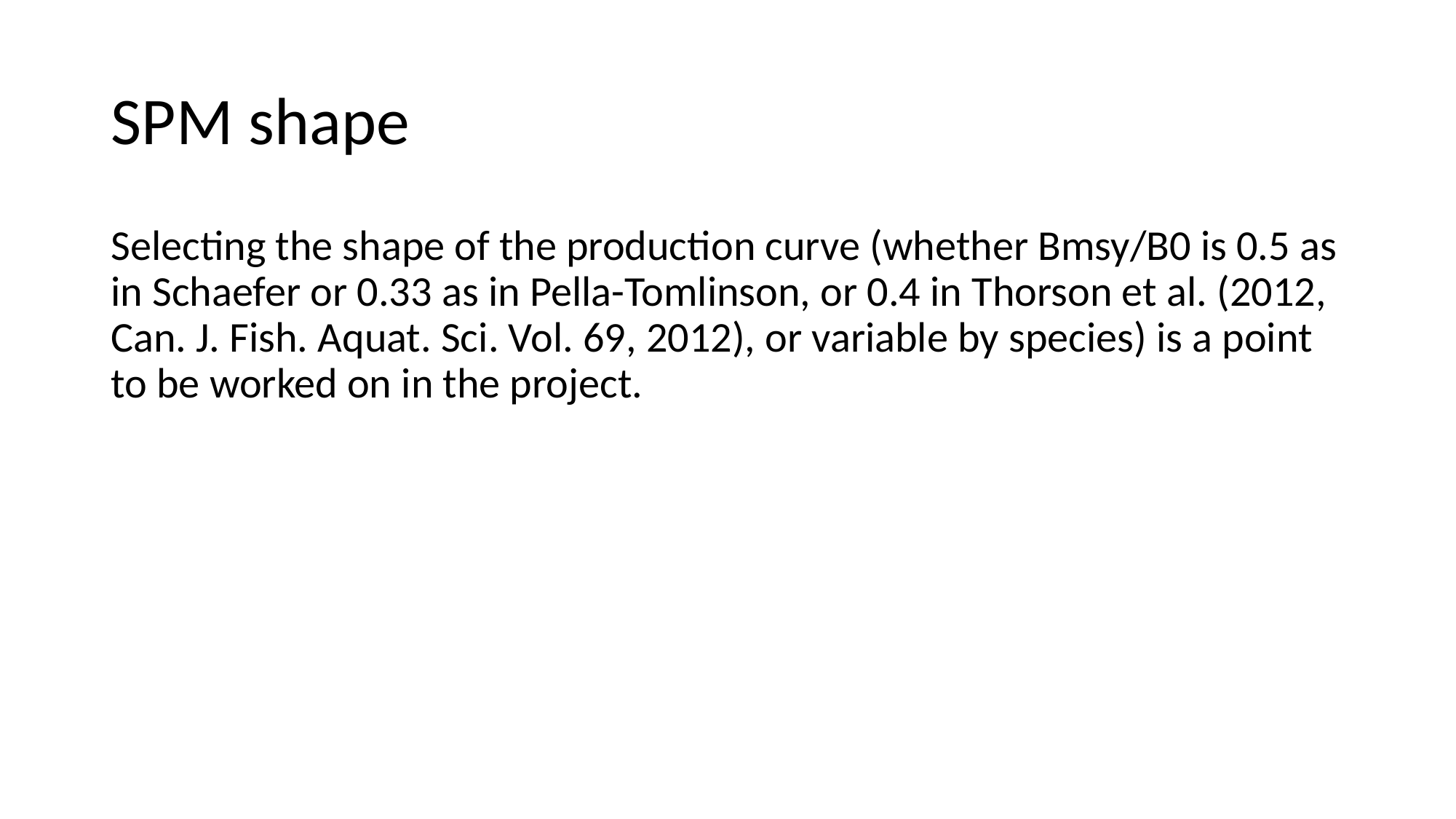

# SPM shape
Selecting the shape of the production curve (whether Bmsy/B0 is 0.5 as in Schaefer or 0.33 as in Pella-Tomlinson, or 0.4 in Thorson et al. (2012, Can. J. Fish. Aquat. Sci. Vol. 69, 2012), or variable by species) is a point to be worked on in the project.